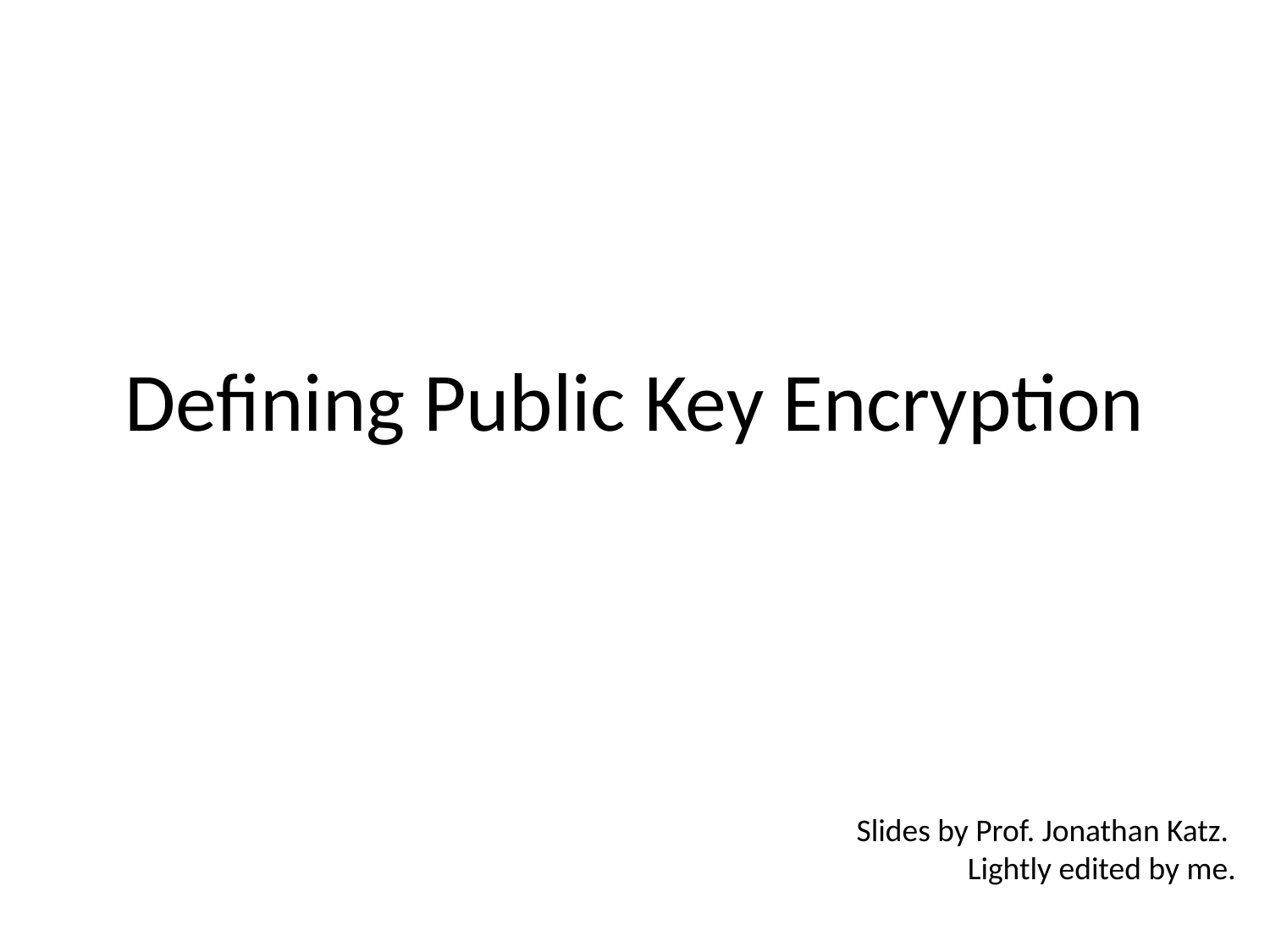

# Defining Public Key Encryption
Slides by Prof. Jonathan Katz.
Lightly edited by me.